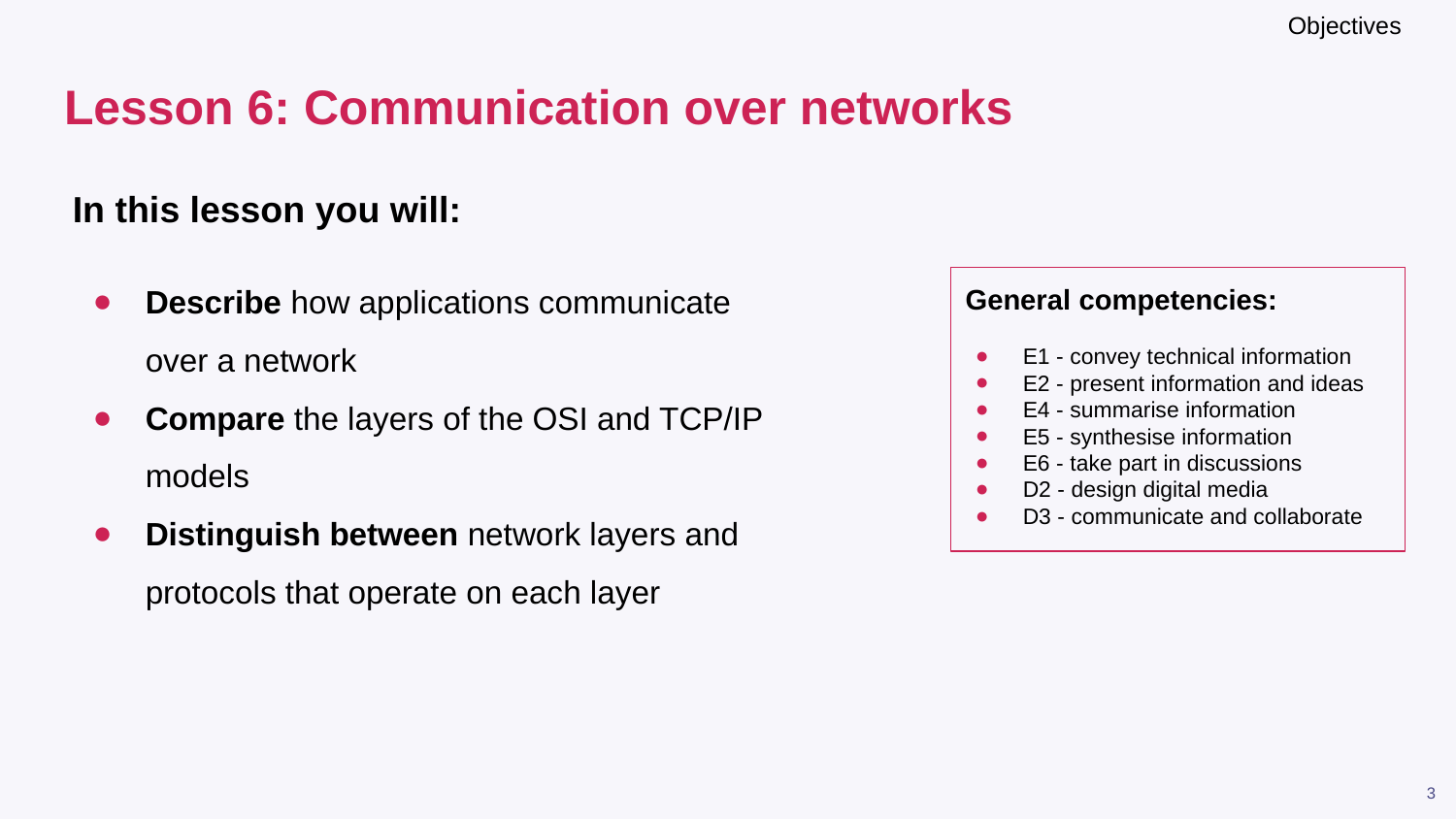

Objectives
# Lesson 6: Communication over networks
In this lesson you will:
Describe how applications communicate over a network
Compare the layers of the OSI and TCP/IP models
Distinguish between network layers and protocols that operate on each layer

General competencies:

E1 - convey technical information
E2 - present information and ideas
E4 - summarise information
E5 - synthesise information
E6 - take part in discussions
D2 - design digital media
D3 - communicate and collaborate

3